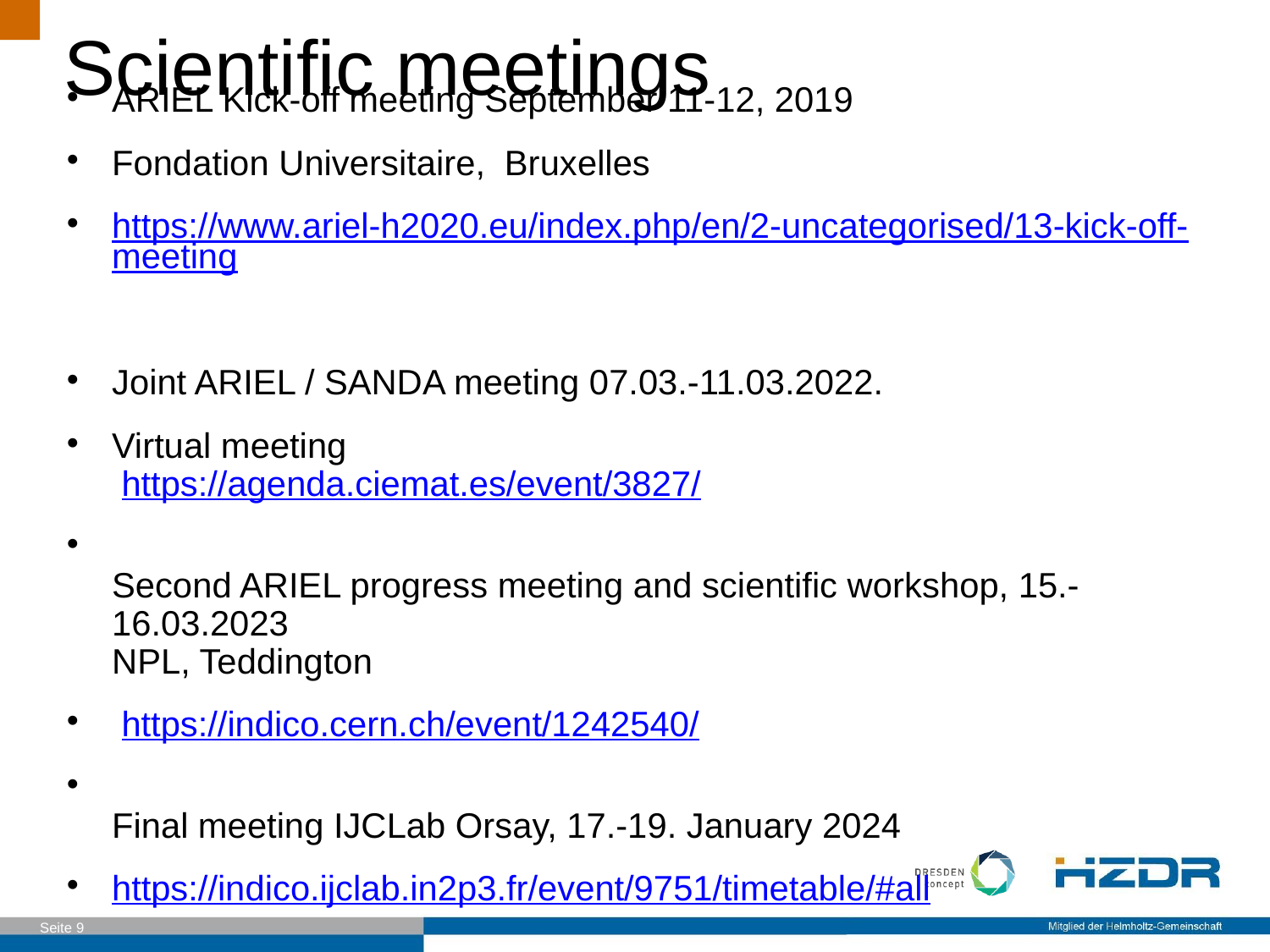

# Scientific meetings
ARIEL Kick-off meeting September 11-12, 2019
Fondation Universitaire,  Bruxelles
https://www.ariel-h2020.eu/index.php/en/2-uncategorised/13-kick-off-meeting

Joint ARIEL / SANDA meeting 07.03.-11.03.2022.
Virtual meeting
 https://agenda.ciemat.es/event/3827/
Second ARIEL progress meeting and scientific workshop, 15.-16.03.2023
NPL, Teddington
 https://indico.cern.ch/event/1242540/
Final meeting IJCLab Orsay, 17.-19. January 2024
https://indico.ijclab.in2p3.fr/event/9751/timetable/#all